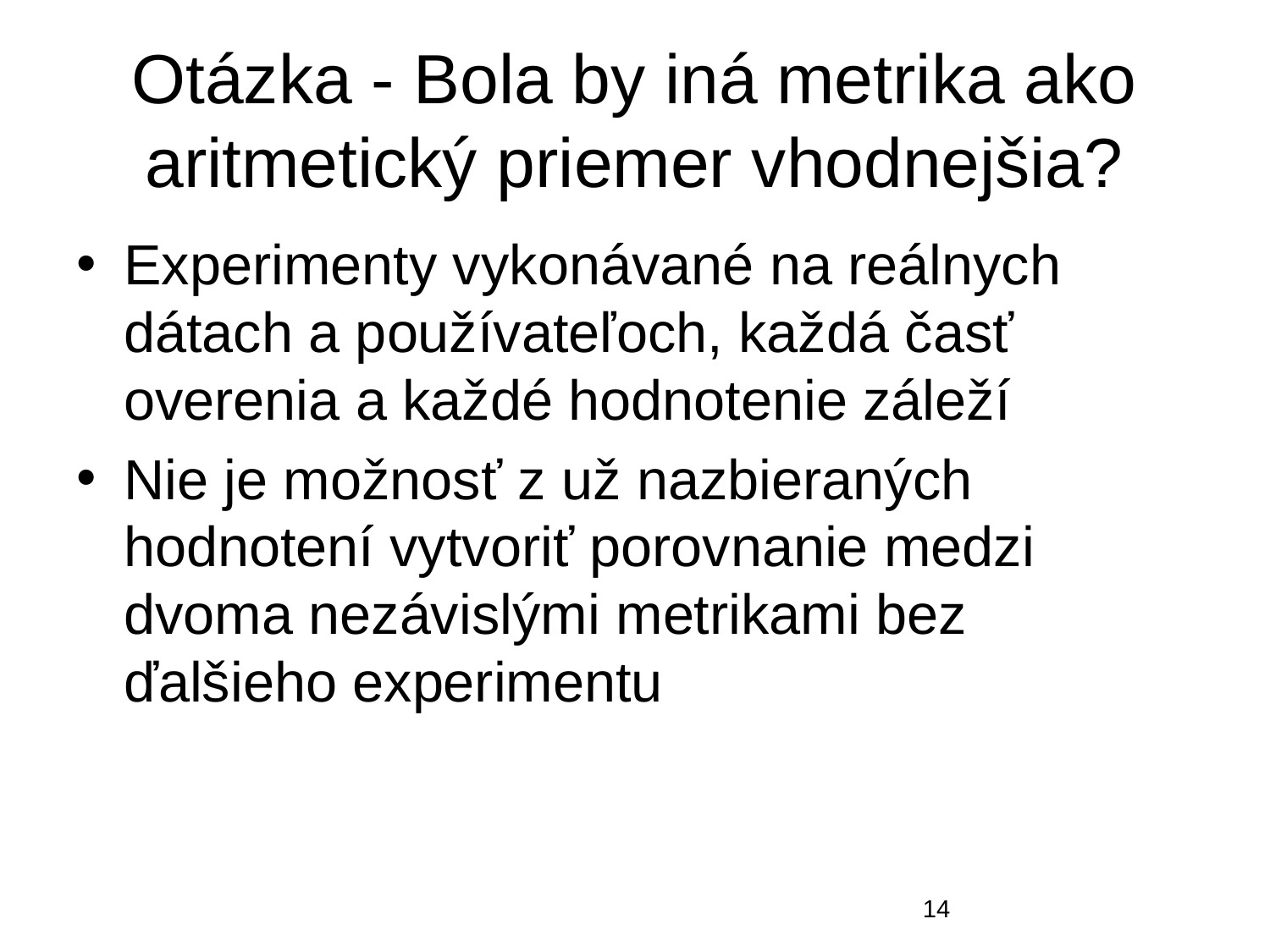

# Otázka - Bola by iná metrika ako aritmetický priemer vhodnejšia?
Experimenty vykonávané na reálnych dátach a používateľoch, každá časť overenia a každé hodnotenie záleží
Nie je možnosť z už nazbieraných hodnotení vytvoriť porovnanie medzi dvoma nezávislými metrikami bez ďalšieho experimentu
14